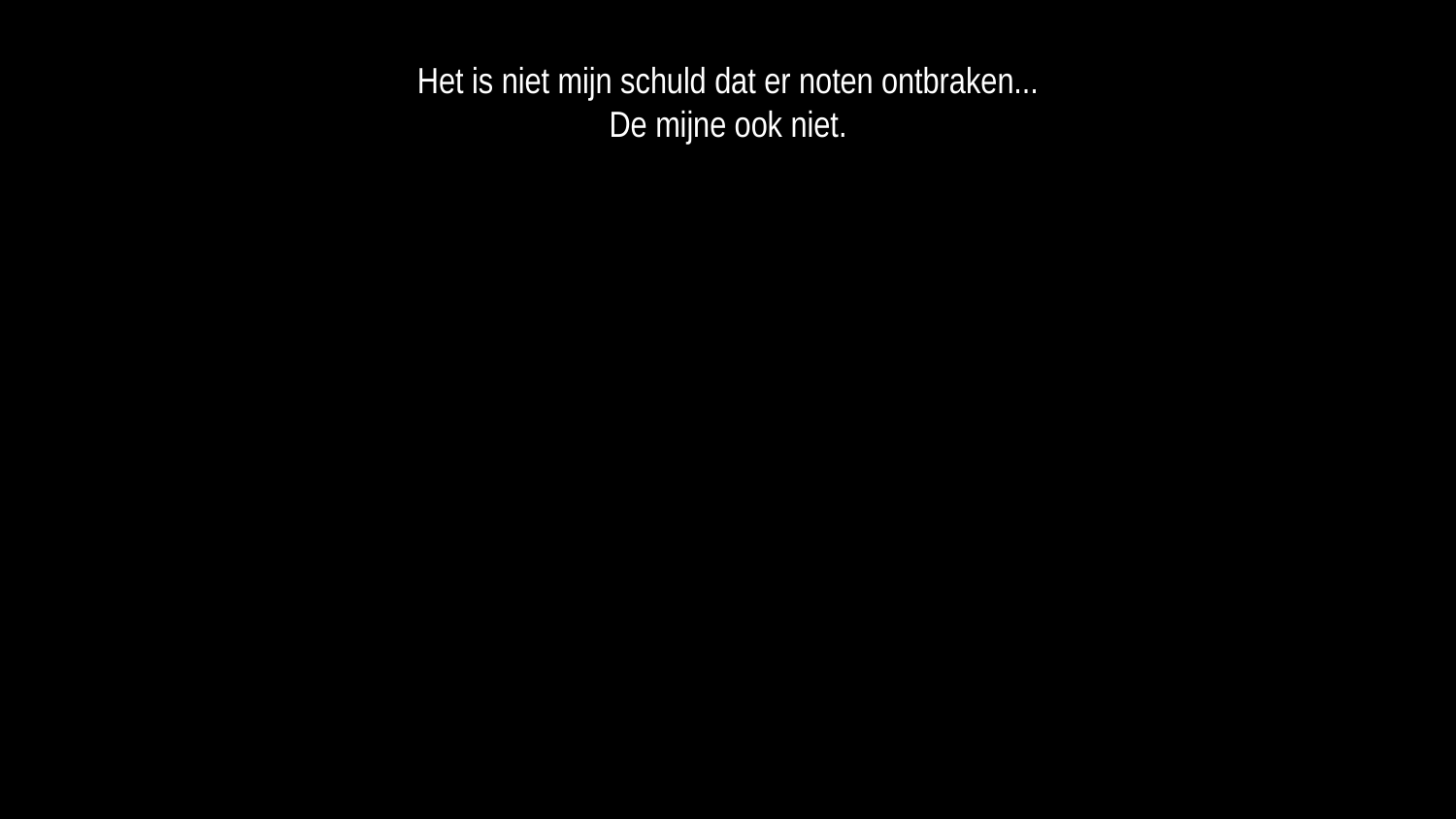

Het is niet mijn schuld dat er noten ontbraken...
De mijne ook niet.